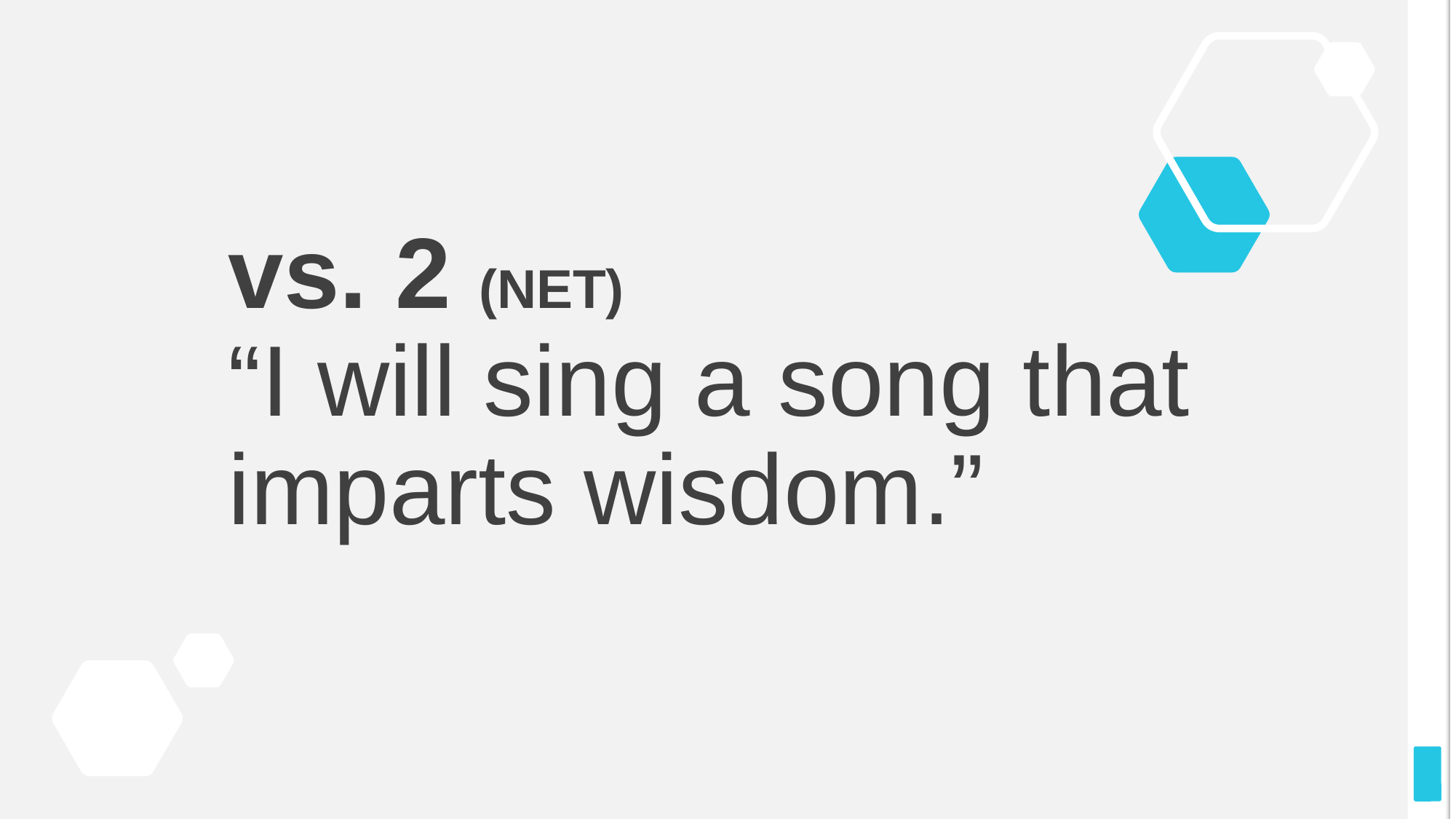

# vs. 2 (NET) “I will sing a song that imparts wisdom.”